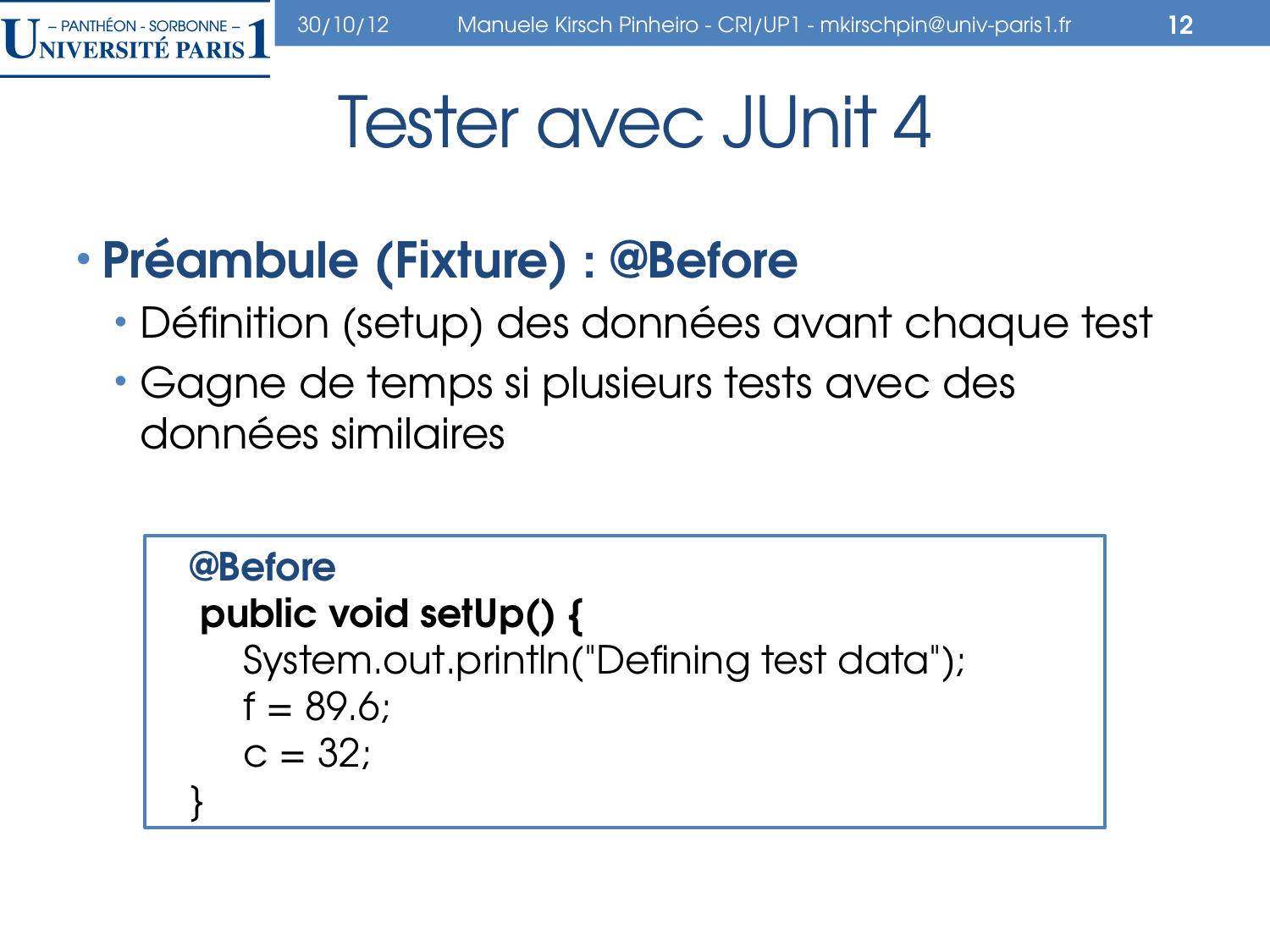

30/10/12
Manuele Kirsch Pinheiro - CRI/UP1 - mkirschpin@univ-paris1.fr
12
# Tester avec JUnit 4
Préambule (Fixture) : @Before
Définition (setup) des données avant chaque test
Gagne de temps si plusieurs tests avec des données similaires

   @Before
    public void setUp() {
        System.out.println("Defining test data");
        f = 89.6;
        c = 32;
   }